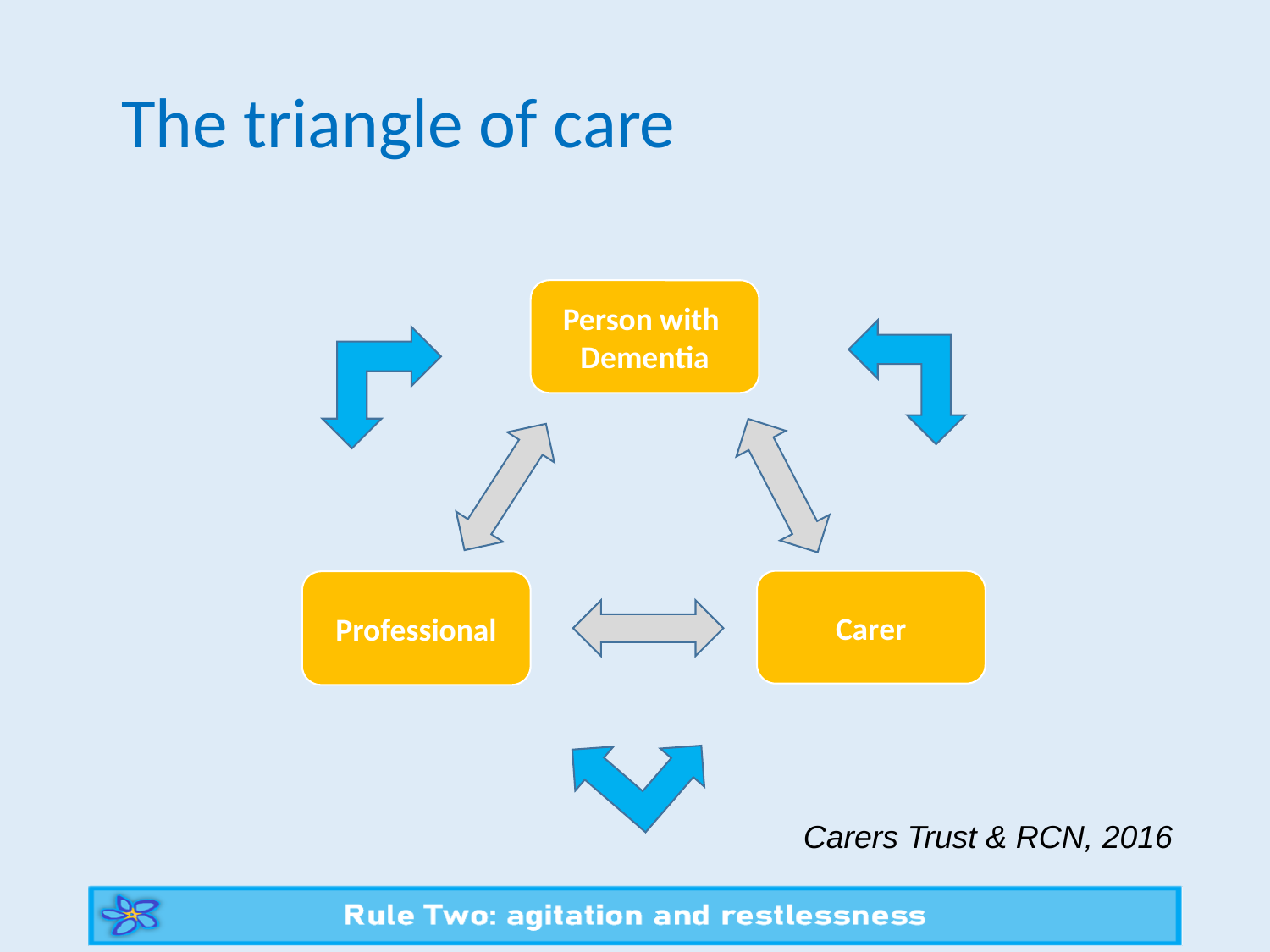

#
The triangle of care
Person with
Dementia

Carer
Professional

Carers Trust & RCN, 2016